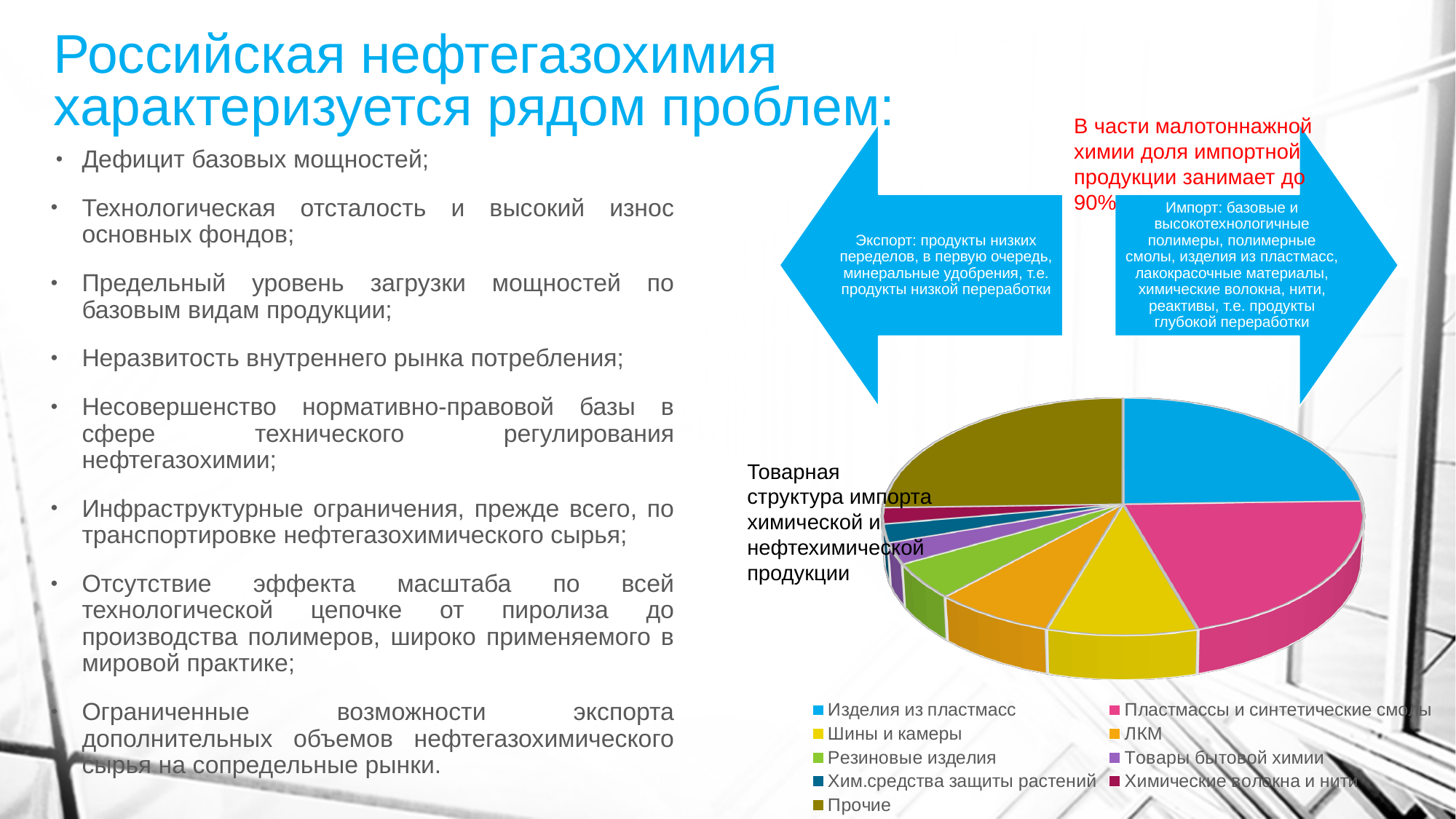

# Российская нефтегазохимия характеризуется рядом проблем:
В части малотоннажной химии доля импортной продукции занимает до 90%
Экспорт: продукты низких переделов, в первую очередь, минеральные удобрения, т.е. продукты низкой переработки
Импорт: базовые и высокотехнологичные полимеры, полимерные смолы, изделия из пластмасс, лакокрасочные материалы, химические волокна, нити, реактивы, т.е. продукты глубокой переработки
Дефицит базовых мощностей;
Технологическая отсталость и высокий износ основных фондов;
Предельный уровень загрузки мощностей по базовым видам продукции;
Неразвитость внутреннего рынка потребления;
Несовершенство нормативно-правовой базы в сфере технического регулирования нефтегазохимии;
Инфраструктурные ограничения, прежде всего, по транспортировке нефтегазохимического сырья;
Отсутствие эффекта масштаба по всей технологической цепочке от пиролиза до производства полимеров, широко применяемого в мировой практике;
Ограниченные возможности экспорта дополнительных объемов нефтегазохимического сырья на сопредельные рынки.

[unsupported chart]

Товарная структура импорта химической и нефтехимической продукции